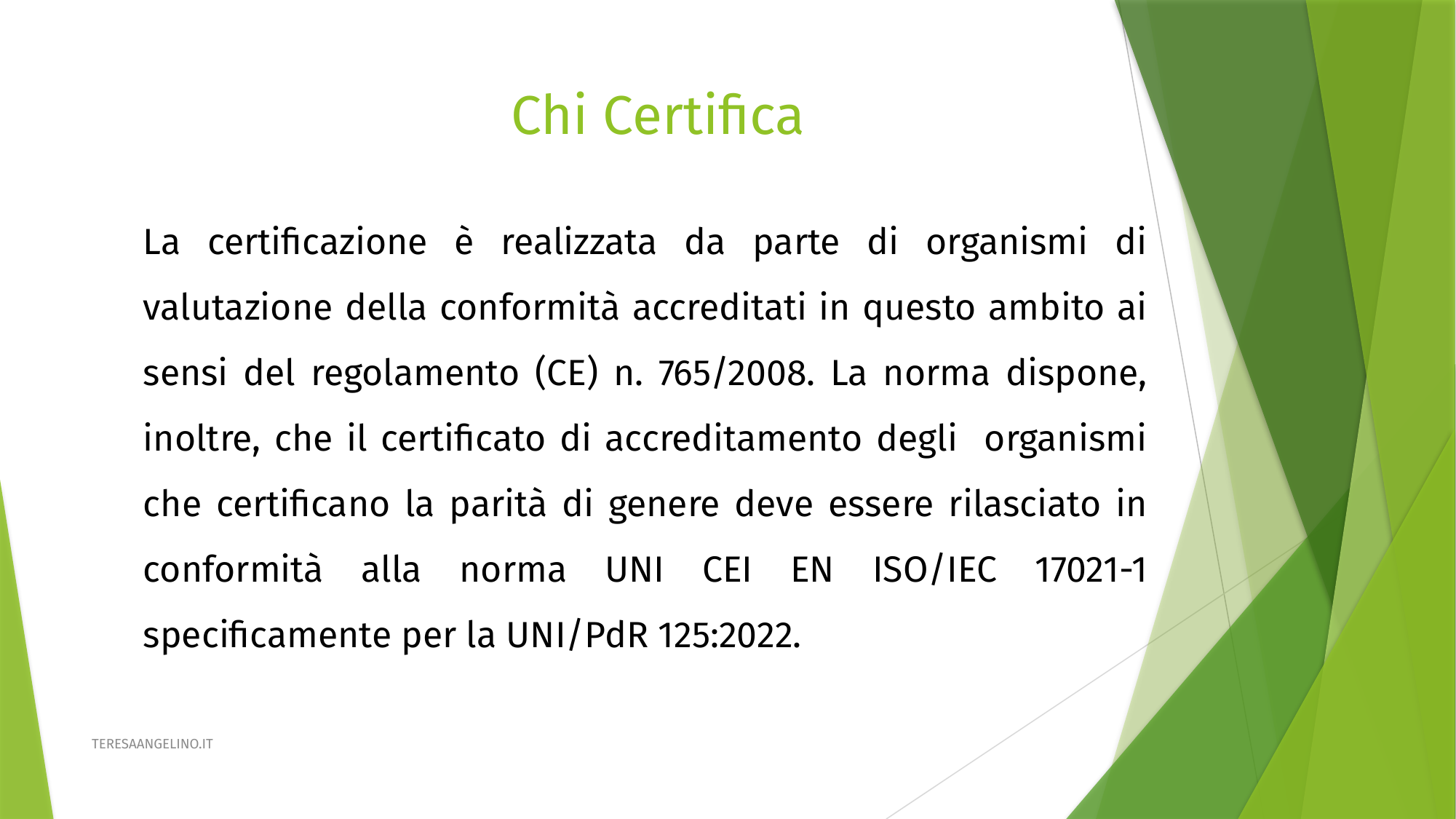

# Chi Certifica
La certificazione è realizzata da parte di organismi di valutazione della conformità accreditati in questo ambito ai sensi del regolamento (CE) n. 765/2008. La norma dispone, inoltre, che il certificato di accreditamento degli  organismi che certificano la parità di genere deve essere rilasciato in conformità alla norma UNI CEI EN ISO/IEC 17021-1 specificamente per la UNI/PdR 125:2022.

TERESAANGELINO.IT
20